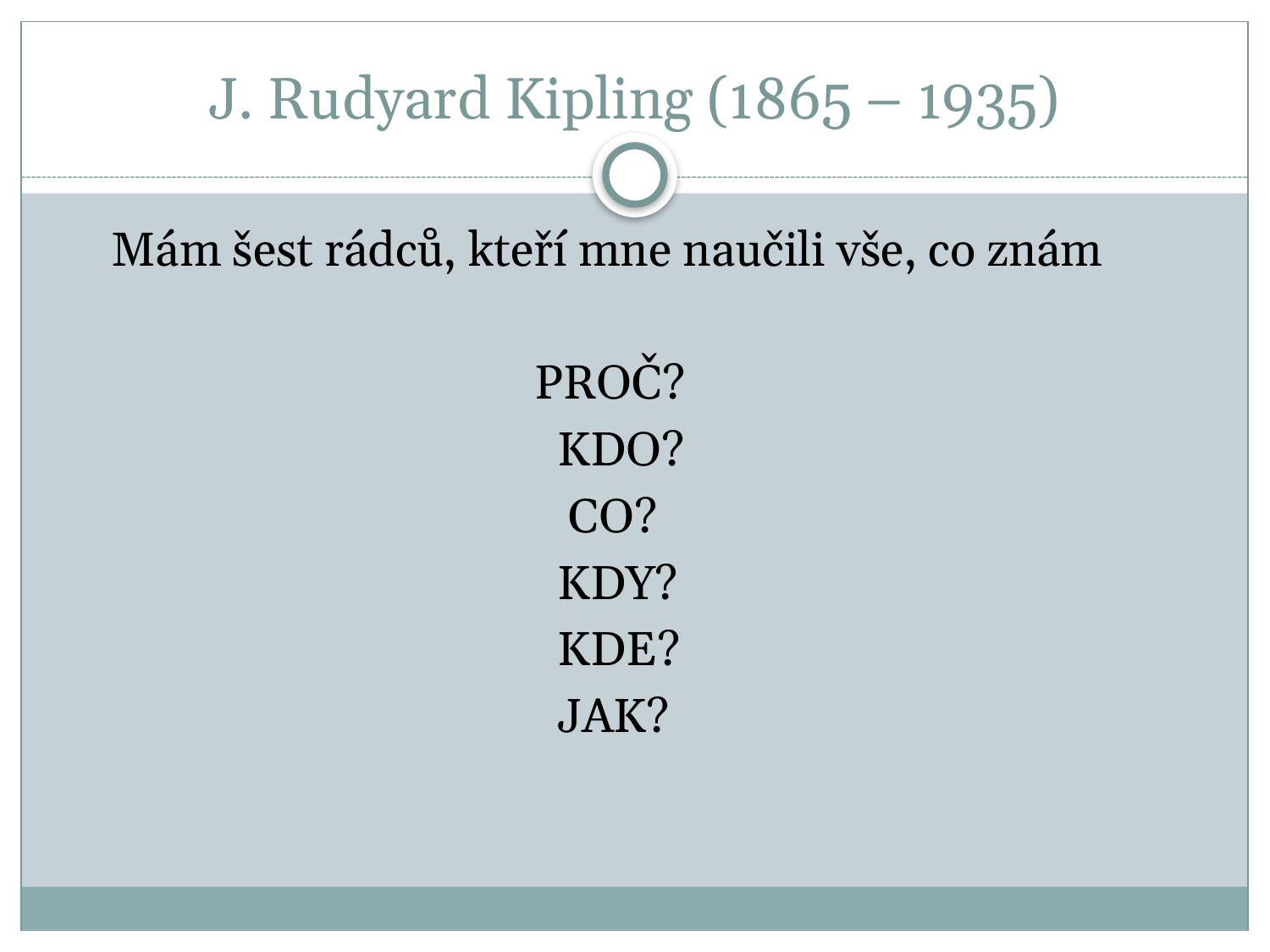

# J. Rudyard Kipling (1865 – 1935)
     Mám šest rádců, kteří mne naučili vše, co znám

                                          PROČ?
                                            KDO?
                                             CO?
                                            KDY?
                                            KDE?
                                            JAK?